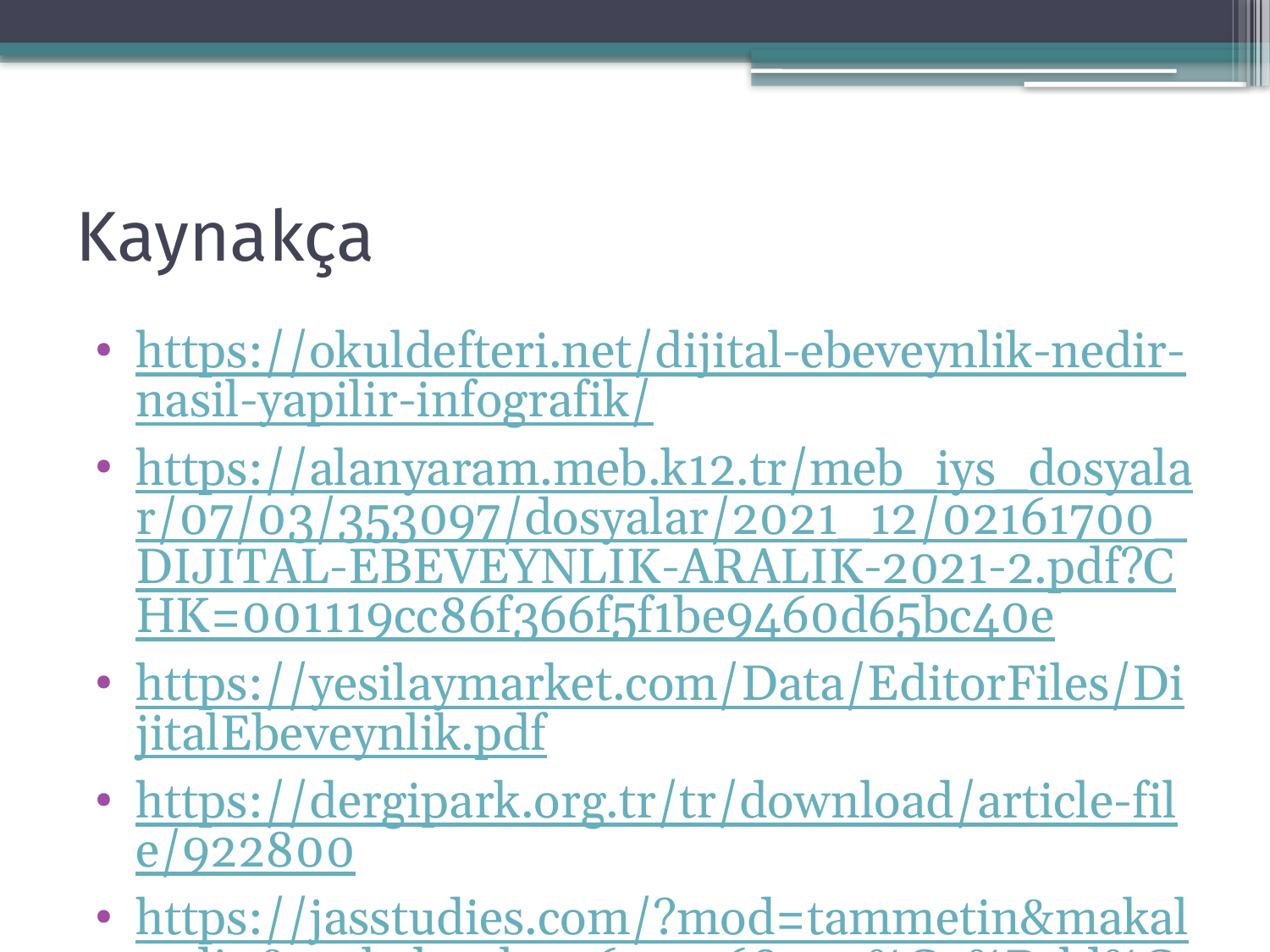

# Kaynakça
https://okuldefteri.net/dijital-ebeveynlik-nedir-nasil-yapilir-infografik/
https://alanyaram.meb.k12.tr/meb_iys_dosyalar/07/03/353097/dosyalar/2021_12/02161700_DIJITAL-EBEVEYNLIK-ARALIK-2021-2.pdf?CHK=001119cc86f366f5f1be9460d65bc40e
https://yesilaymarket.com/Data/EditorFiles/DijitalEbeveynlik.pdf
https://dergipark.org.tr/tr/download/article-file/922800
https://jasstudies.com/?mod=tammetin&makaleadi=&makaleurl=1563125680_y%C4%B1ld%C4%B1zasiyekak%C4%B1rman_819-833.pdf&key=26303